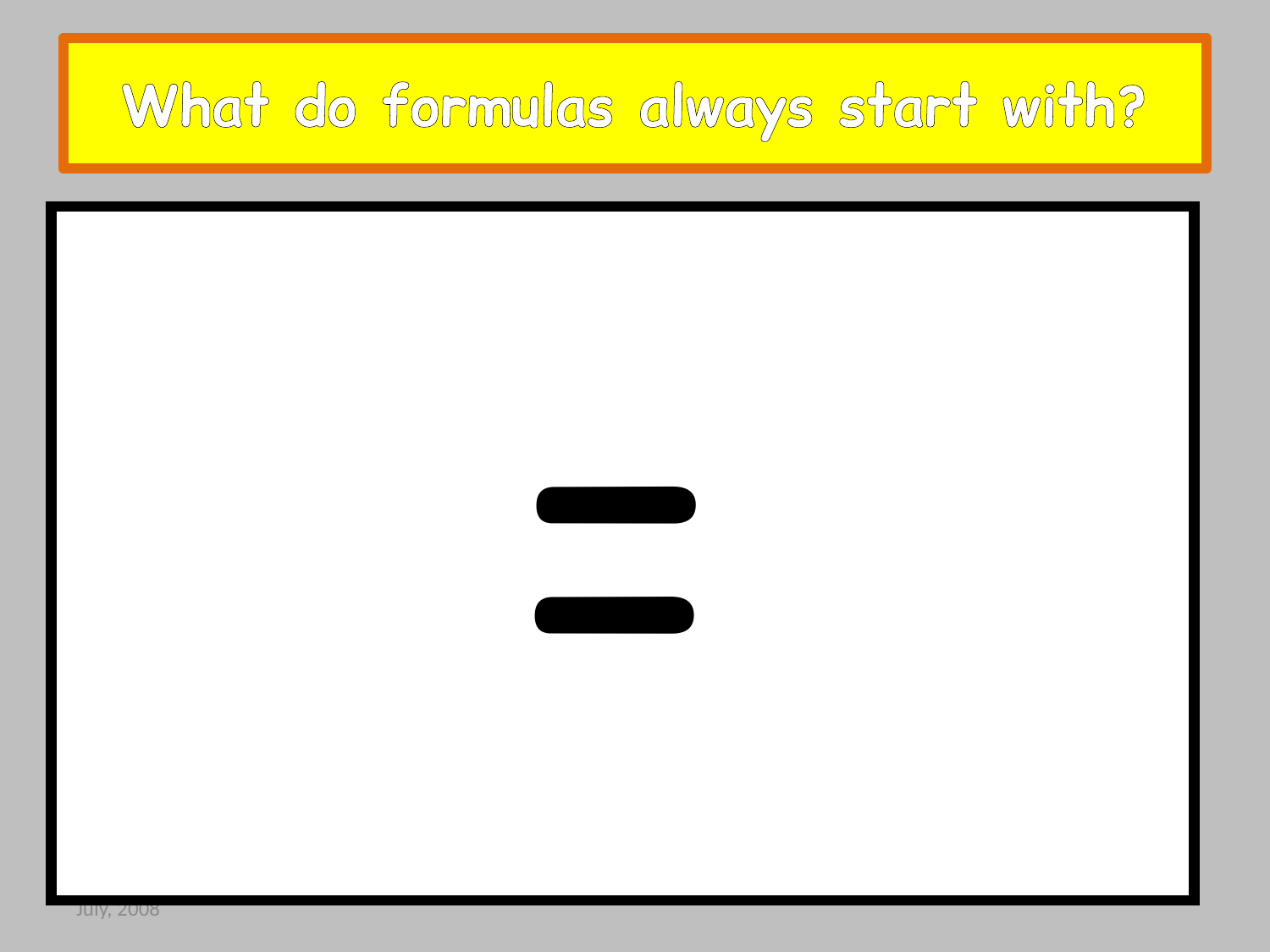

# What do formulas always start with?

=
July, 2008